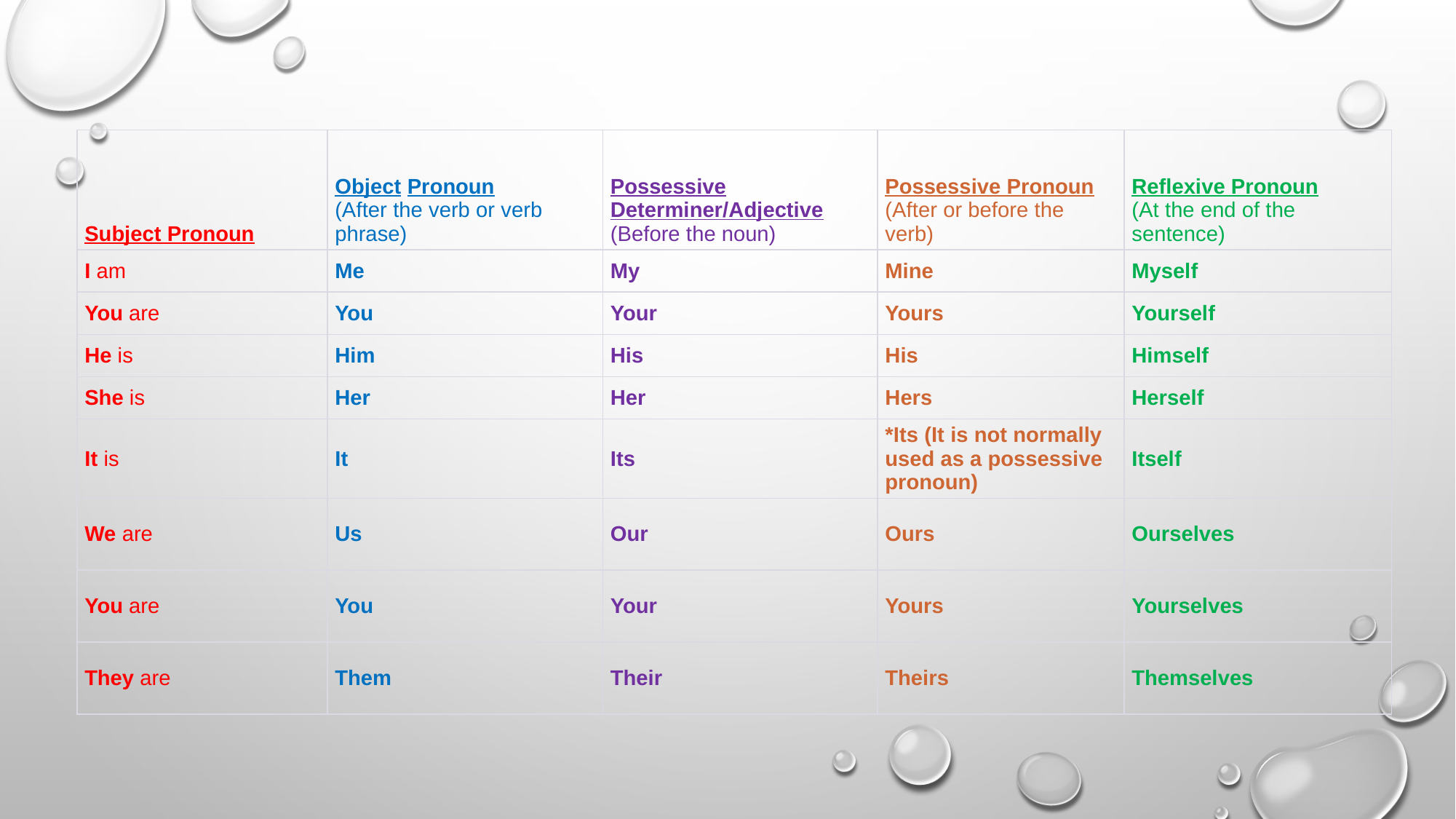

Certainly! Here's a table of pronouns in English with example sentences:
Example sentences:
| Subject Pronoun | Object Pronoun (After the verb or verb phrase) | Possessive Determiner/Adjective (Before the noun) | Possessive Pronoun (After or before the verb) | Reflexive Pronoun (At the end of the sentence) |
| --- | --- | --- | --- | --- |
| I am | Me | My | Mine | Myself |
| You are | You | Your | Yours | Yourself |
| He is | Him | His | His | Himself |
| She is | Her | Her | Hers | Herself |
| It is | It | Its | \*Its (It is not normally used as a possessive pronoun) | Itself |
| We are | Us | Our | Ours | Ourselves |
| You are | You | Your | Yours | Yourselves |
| They are | Them | Their | Theirs | Themselves |